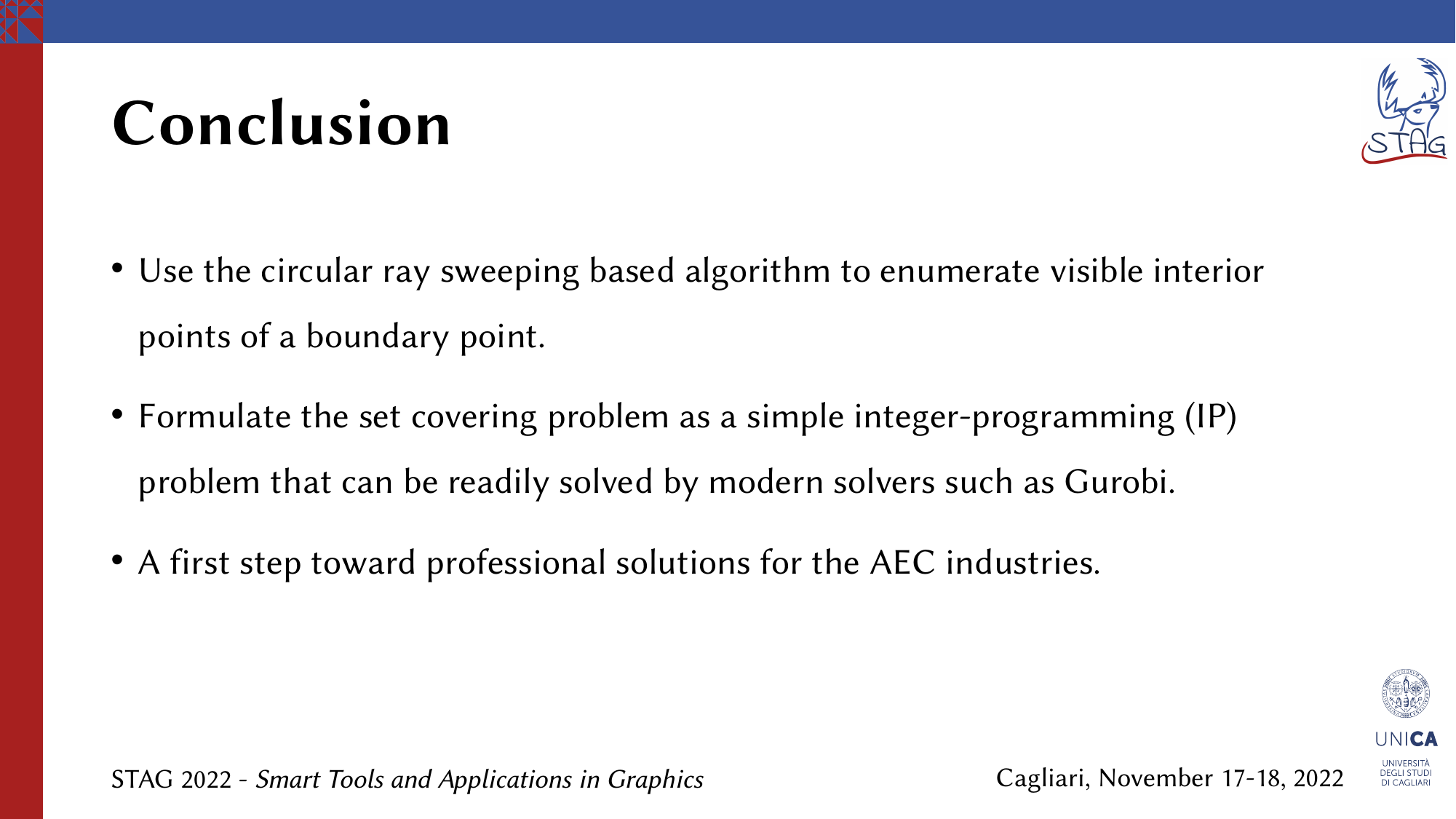

# Conclusion
Use the circular ray sweeping based algorithm to enumerate visible interior points of a boundary point.
Formulate the set covering problem as a simple integer-programming (IP) problem that can be readily solved by modern solvers such as Gurobi.
A first step toward professional solutions for the AEC industries.